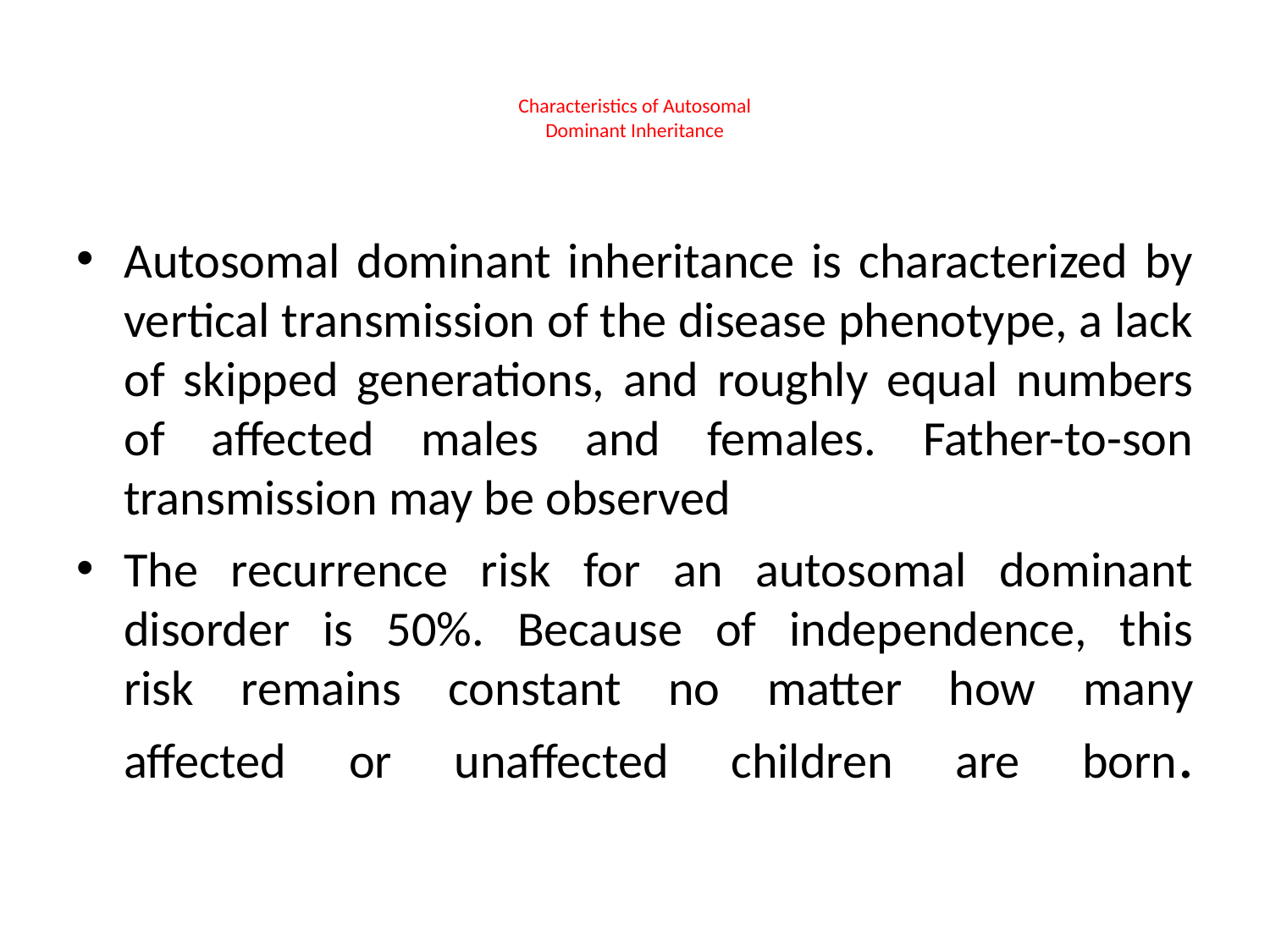

# Characteristics of Autosomal Dominant Inheritance
Autosomal dominant inheritance is characterized by vertical transmission of the disease phenotype, a lack of skipped generations, and roughly equal numbers of affected males and females. Father-to-son transmission may be observed
The recurrence risk for an autosomal dominant
disorder is 50%. Because of independence, this
risk remains constant no matter how many
affected or unaffected children are born.